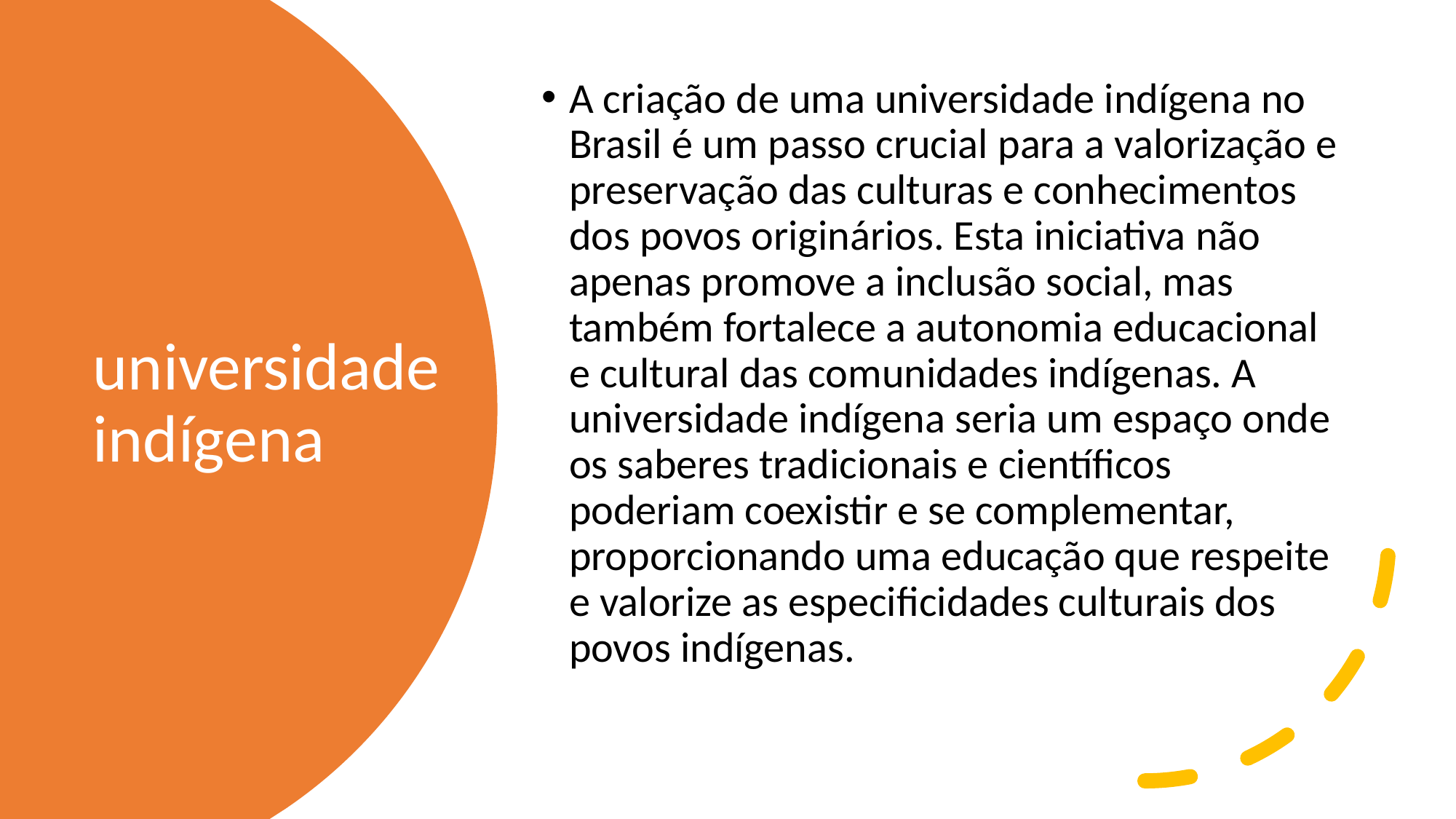

A criação de uma universidade indígena no Brasil é um passo crucial para a valorização e preservação das culturas e conhecimentos dos povos originários. Esta iniciativa não apenas promove a inclusão social, mas também fortalece a autonomia educacional e cultural das comunidades indígenas. A universidade indígena seria um espaço onde os saberes tradicionais e científicos poderiam coexistir e se complementar, proporcionando uma educação que respeite e valorize as especificidades culturais dos povos indígenas.

# universidade indígena